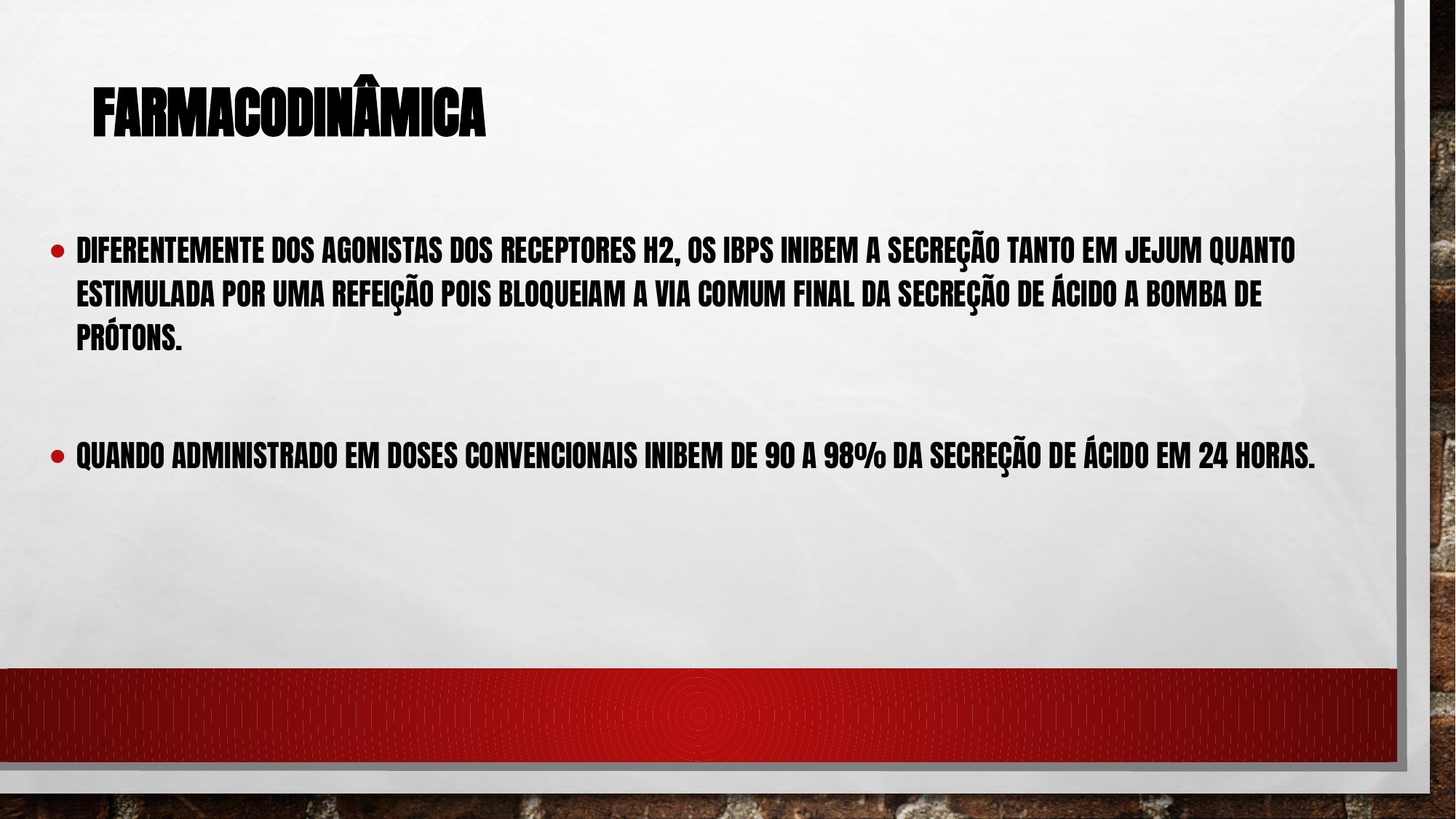

# FARMACODINÂMICA
Diferentemente dos agonistas dos receptores H2, os ibpS inibem a secreção tanto em jejum quanto estimulada por uma refeição pois bloqueiam a via comum final da secreção de ácido a bomba de prótons.

Quando administrado em doses convencionais inibem de 90 a 98% da secreção de ácido em 24 horas.